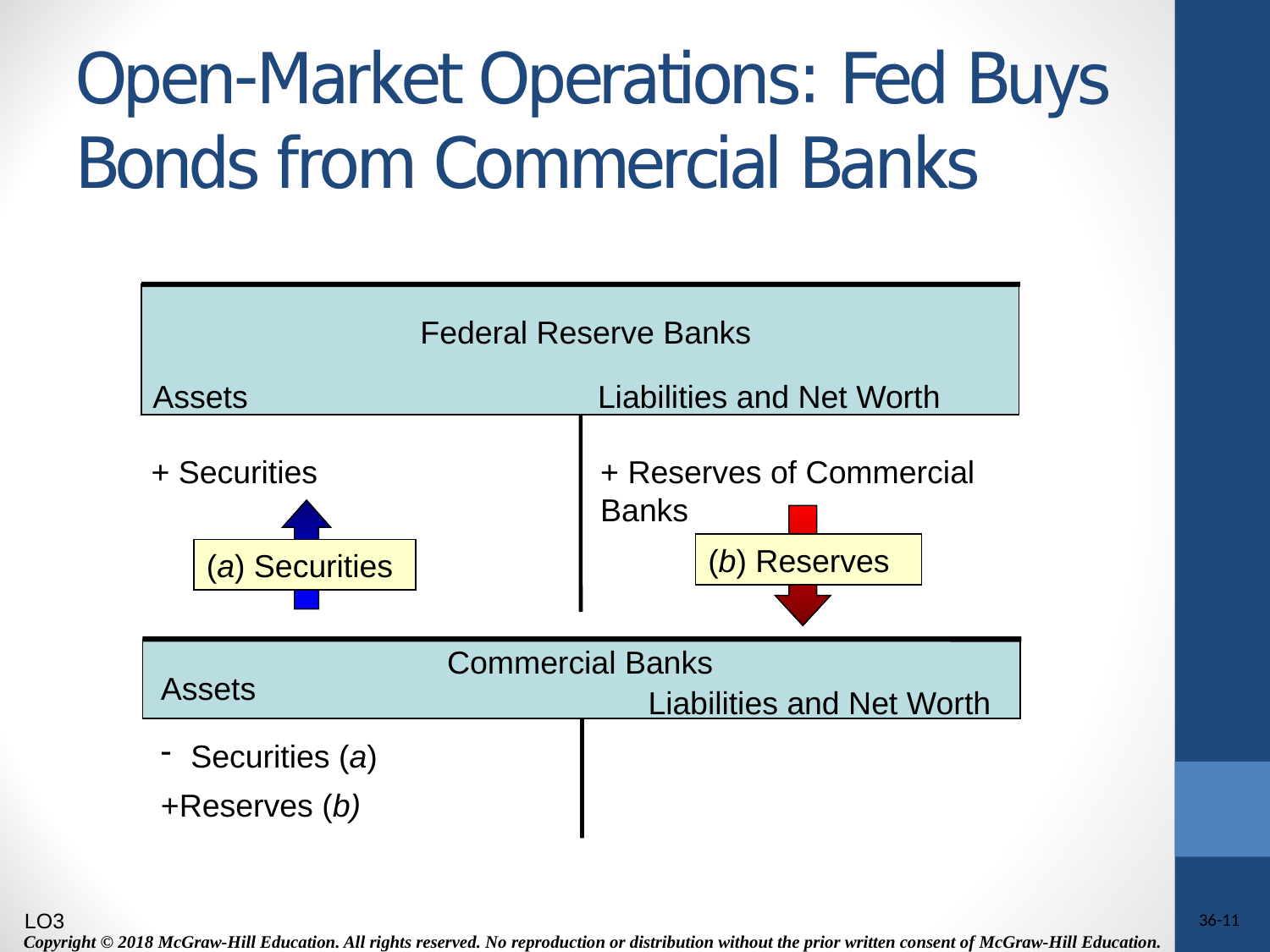

# Open-Market Operations: Fed Buys Bonds from Commercial Banks

Assets
Liabilities and Net Worth
Federal Reserve Banks
+ Securities
+ Reserves of Commercial Banks

(b) Reserves
(a) Securities
Commercial Banks

Assets
Liabilities and Net Worth
Securities (a)
+Reserves (b)
LO3